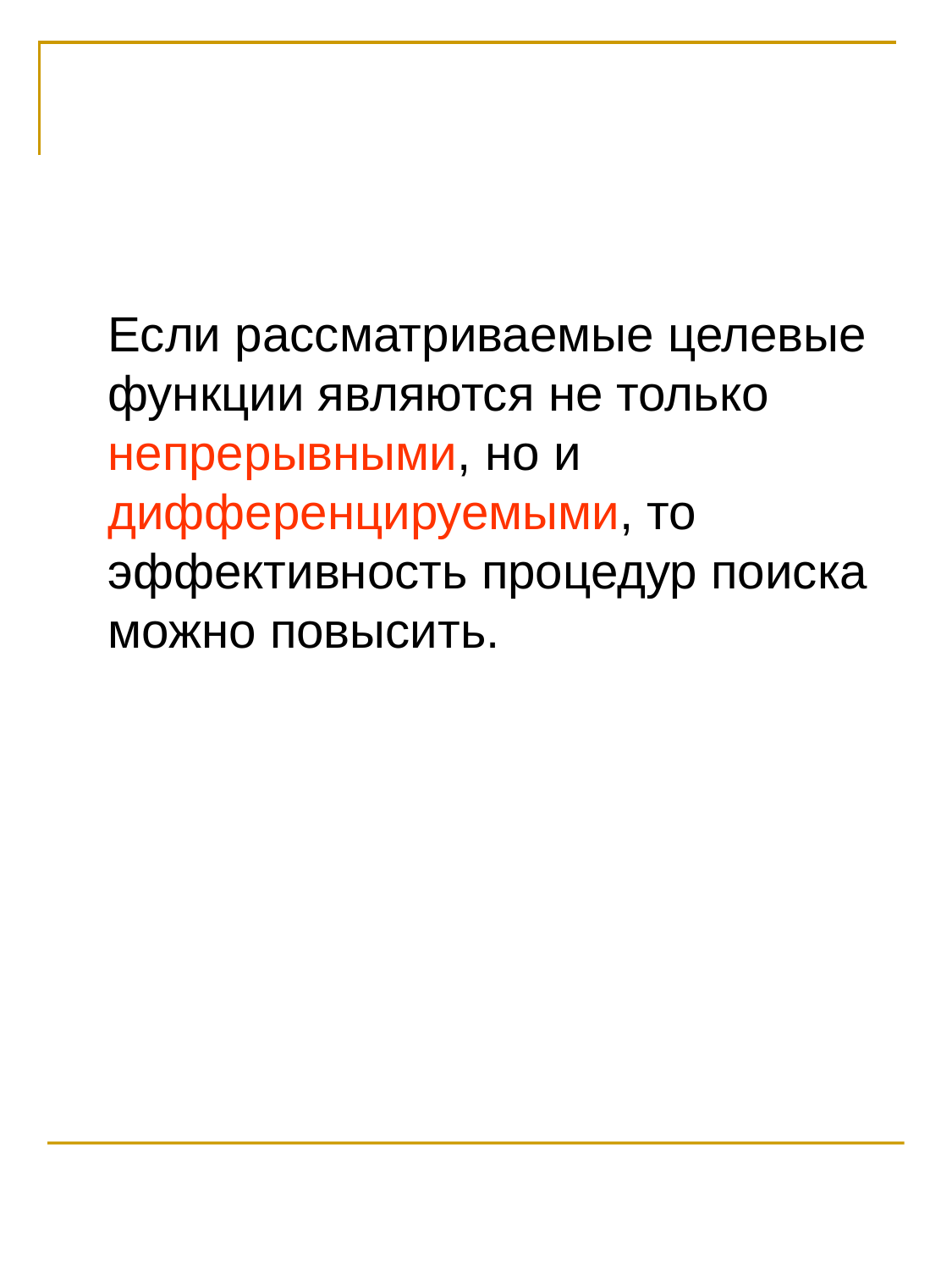

#
	Если рассматриваемые целевые функции являются не только непрерывными, но и дифференцируемыми, то эффективность процедур поиска можно повысить.